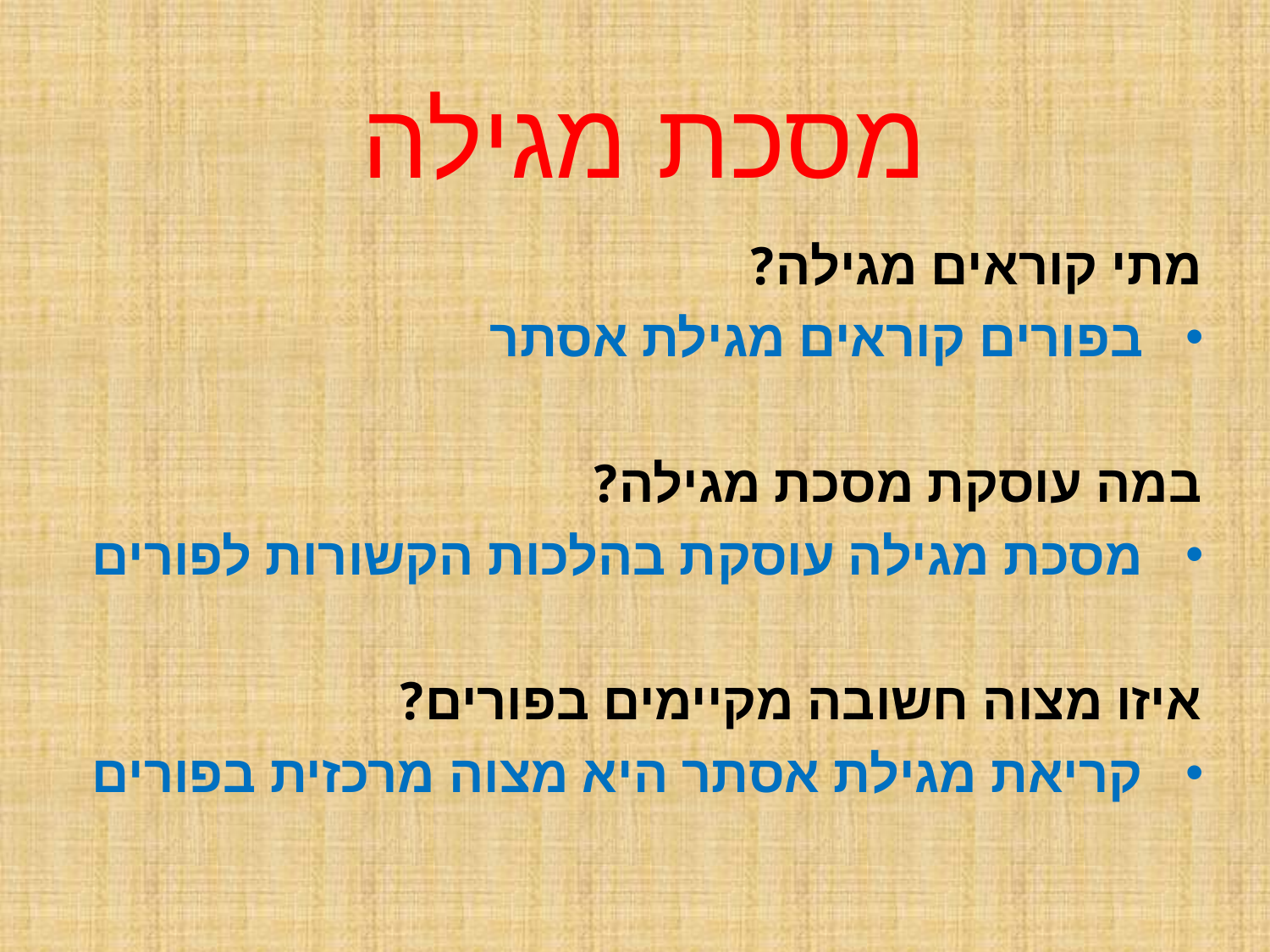

# מסכת מגילה
מתי קוראים מגילה?
בפורים קוראים מגילת אסתר

במה עוסקת מסכת מגילה?
מסכת מגילה עוסקת בהלכות הקשורות לפורים

איזו מצוה חשובה מקיימים בפורים?
קריאת מגילת אסתר היא מצוה מרכזית בפורים